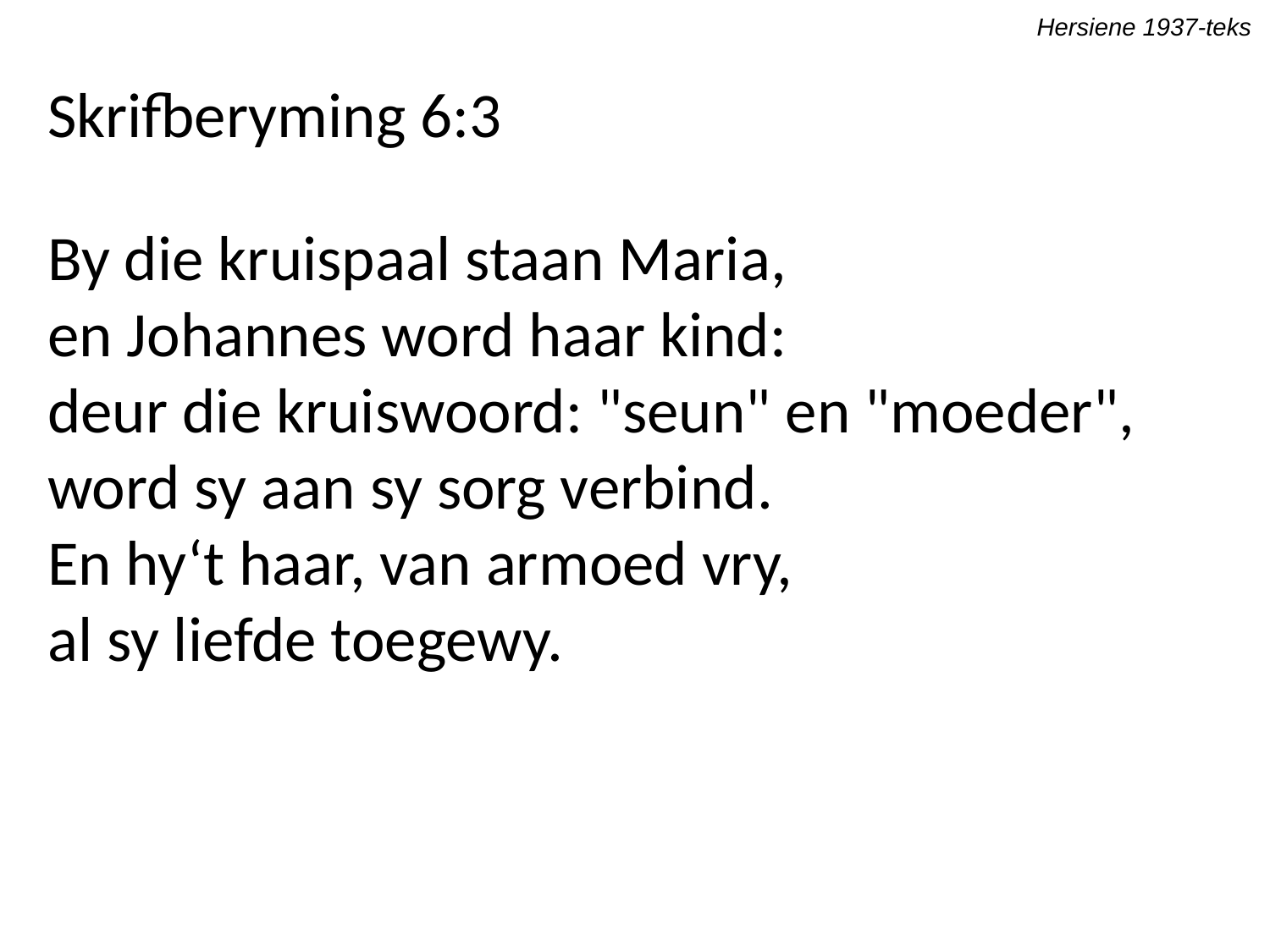

Hersiene 1937-teks
Skrifberyming 6:3

By die kruispaal staan Maria,
en Johannes word haar kind:
deur die kruiswoord: "seun" en "moeder",
word sy aan sy sorg verbind.
En hy‘t haar, van armoed vry,
al sy liefde toegewy.